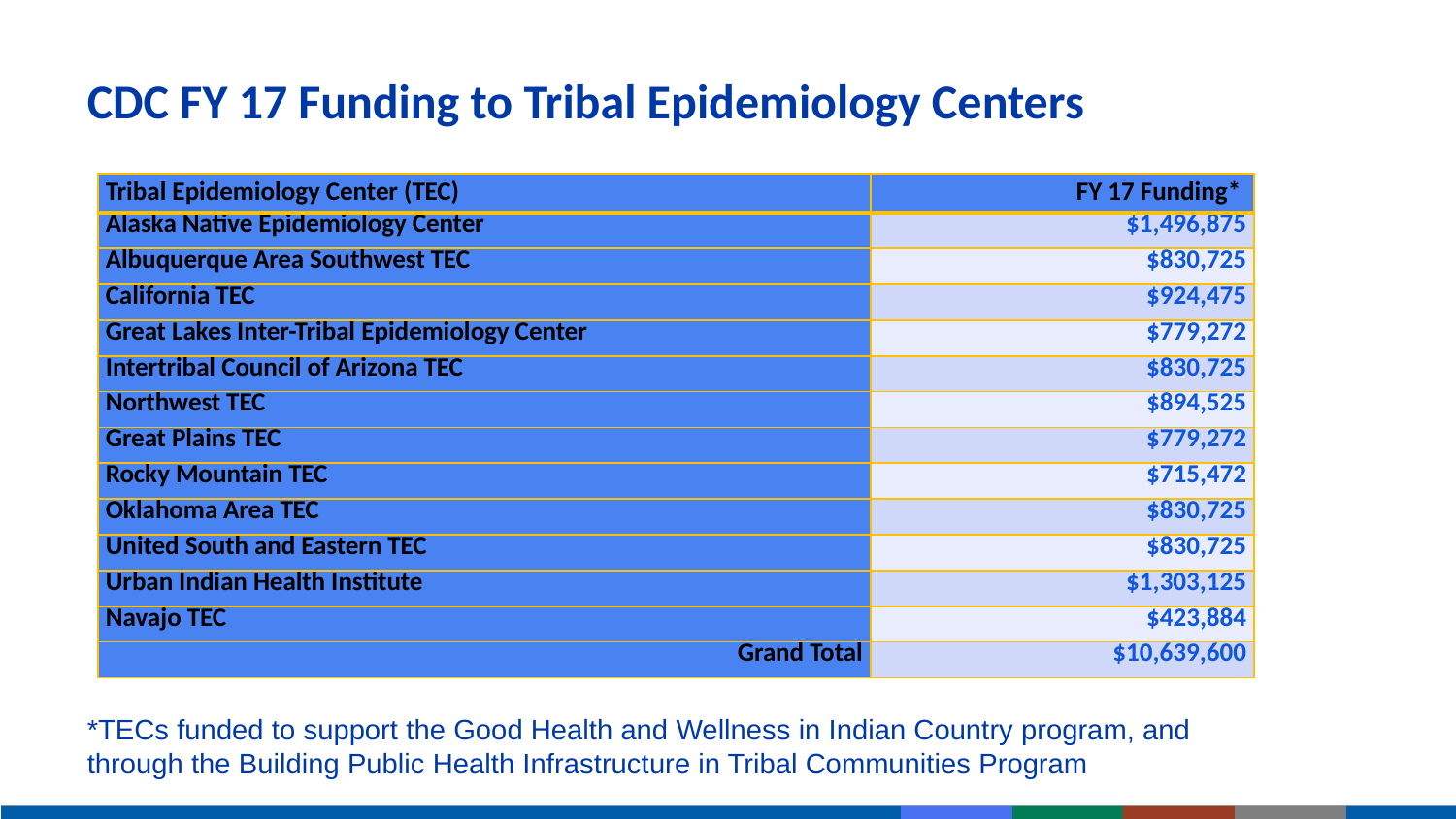

# CDC FY 17 Funding to Tribal Epidemiology Centers
| Tribal Epidemiology Center (TEC) | FY 17 Funding\* |
| --- | --- |
| Alaska Native Epidemiology Center | $1,496,875 |
| Albuquerque Area Southwest TEC | $830,725 |
| California TEC | $924,475 |
| Great Lakes Inter-Tribal Epidemiology Center | $779,272 |
| Intertribal Council of Arizona TEC | $830,725 |
| Northwest TEC | $894,525 |
| Great Plains TEC | $779,272 |
| Rocky Mountain TEC | $715,472 |
| Oklahoma Area TEC | $830,725 |
| United South and Eastern TEC | $830,725 |
| Urban Indian Health Institute | $1,303,125 |
| Navajo TEC | $423,884 |
| Grand Total | $10,639,600 |
*TECs funded to support the Good Health and Wellness in Indian Country program, and through the Building Public Health Infrastructure in Tribal Communities Program